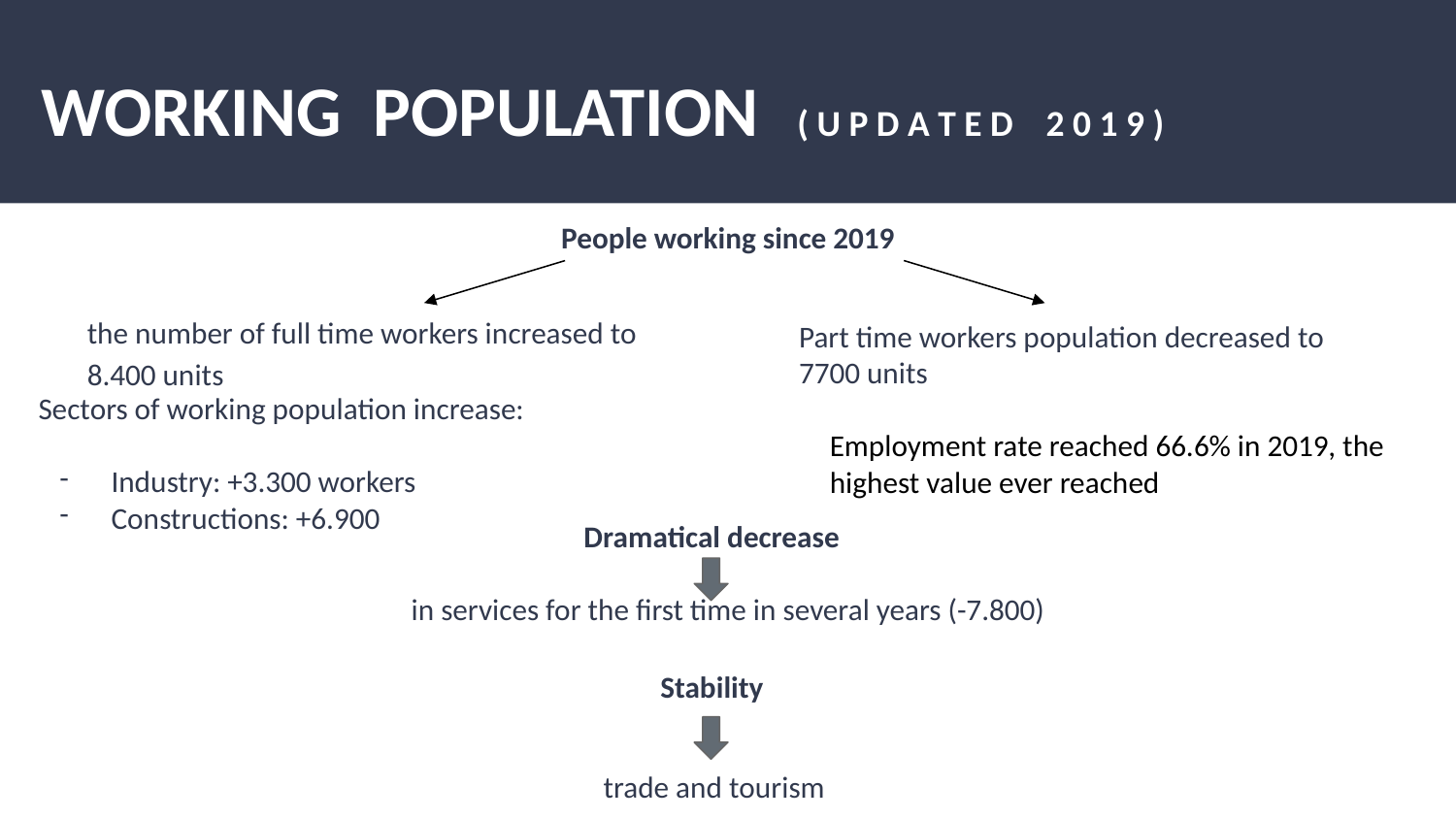

# WORKING  POPULATION   ( U P D A T E D    2 0 1 9 )

People working since 2019
the number of full time workers increased to 8.400 units

Part time workers population decreased to 7700 units
Sectors of working population increase:

Industry: +3.300 workers
Constructions: +6.900

Employment rate reached 66.6% in 2019, the highest value ever reached
    Dramatical decrease

in services for the first time in several years (-7.800)

   Stability

trade and tourism